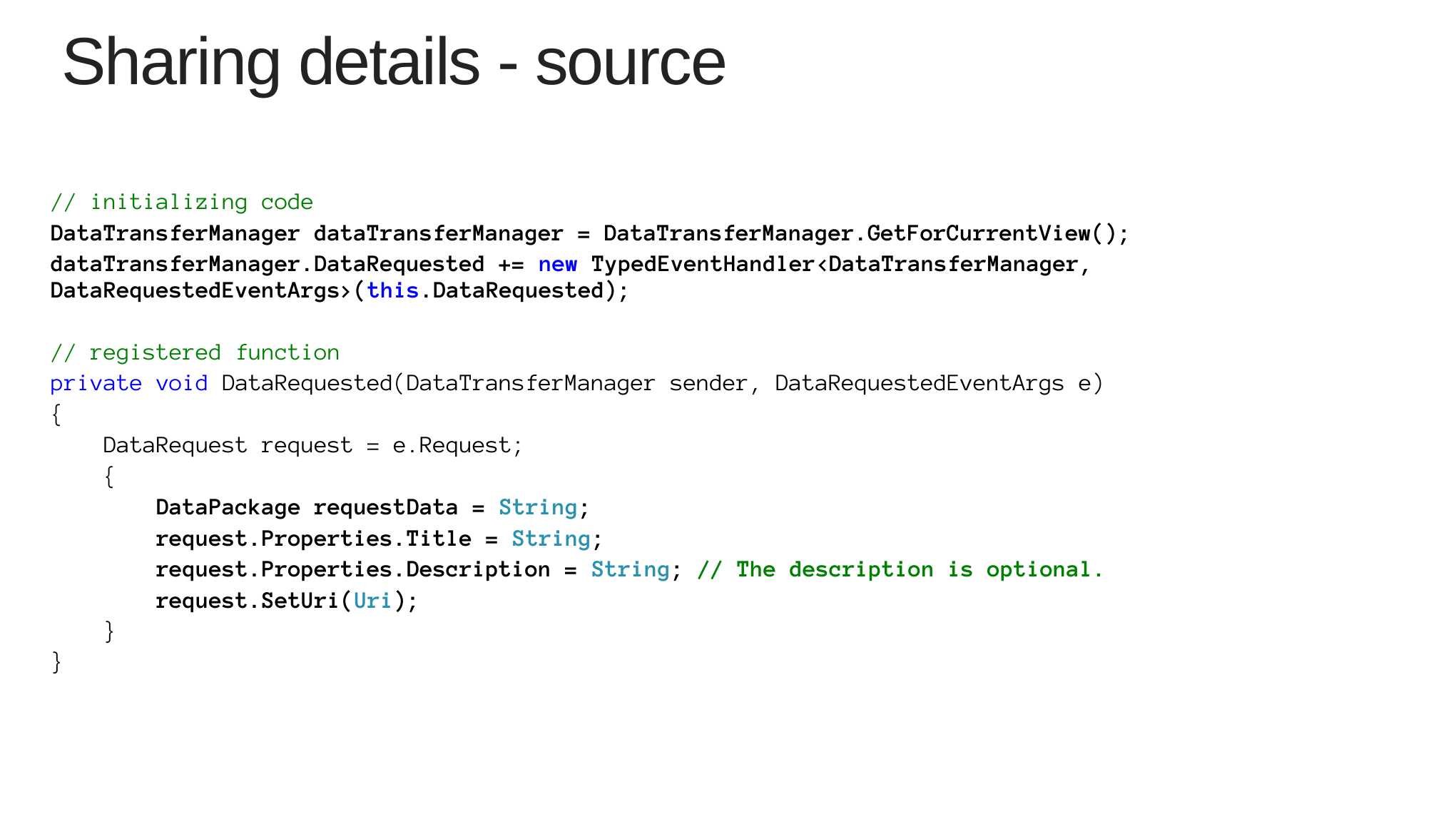

# Sharing details - source
// initializing code
DataTransferManager dataTransferManager = DataTransferManager.GetForCurrentView();
dataTransferManager.DataRequested += new TypedEventHandler<DataTransferManager, 	DataRequestedEventArgs>(this.DataRequested);

// registered function
private void DataRequested(DataTransferManager sender, DataRequestedEventArgs e)
{
    DataRequest request = e.Request;
    {
        DataPackage requestData = String;
        request.Properties.Title = String;
        request.Properties.Description = String; // The description is optional.
        request.SetUri(Uri);
    }
}